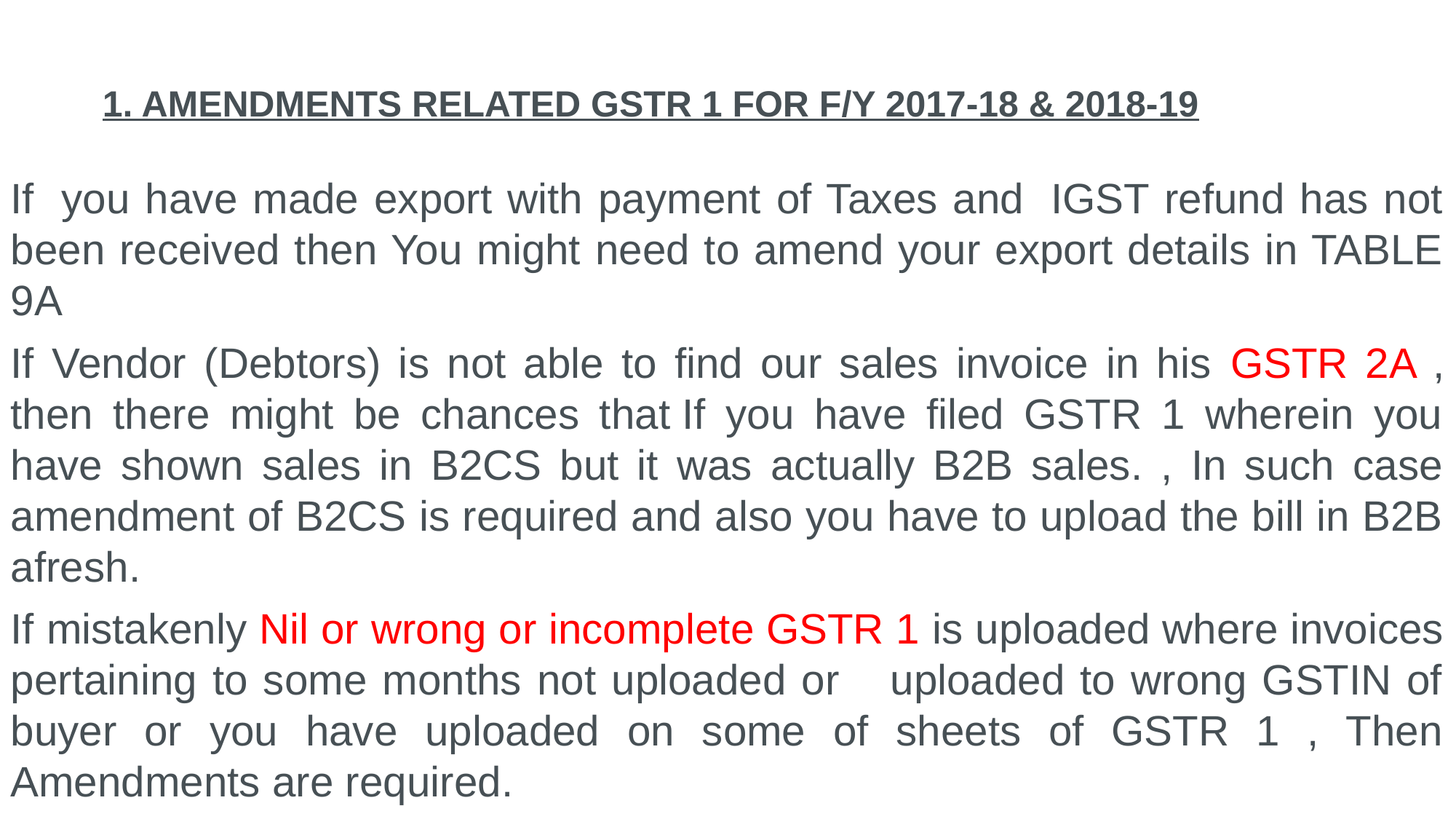

1. AMENDMENTS RELATED GSTR 1 FOR F/Y 2017-18 & 2018-19
If  you have made export with payment of Taxes and  IGST refund has not been received then You might need to amend your export details in TABLE 9A
If Vendor (Debtors) is not able to find our sales invoice in his GSTR 2A , then there might be chances that If you have filed GSTR 1 wherein you have shown sales in B2CS but it was actually B2B sales. , In such case amendment of B2CS is required and also you have to upload the bill in B2B afresh.
If mistakenly Nil or wrong or incomplete GSTR 1 is uploaded where invoices pertaining to some months not uploaded or    uploaded to wrong GSTIN of buyer or you have uploaded on some of sheets of GSTR 1 , Then Amendments are required.